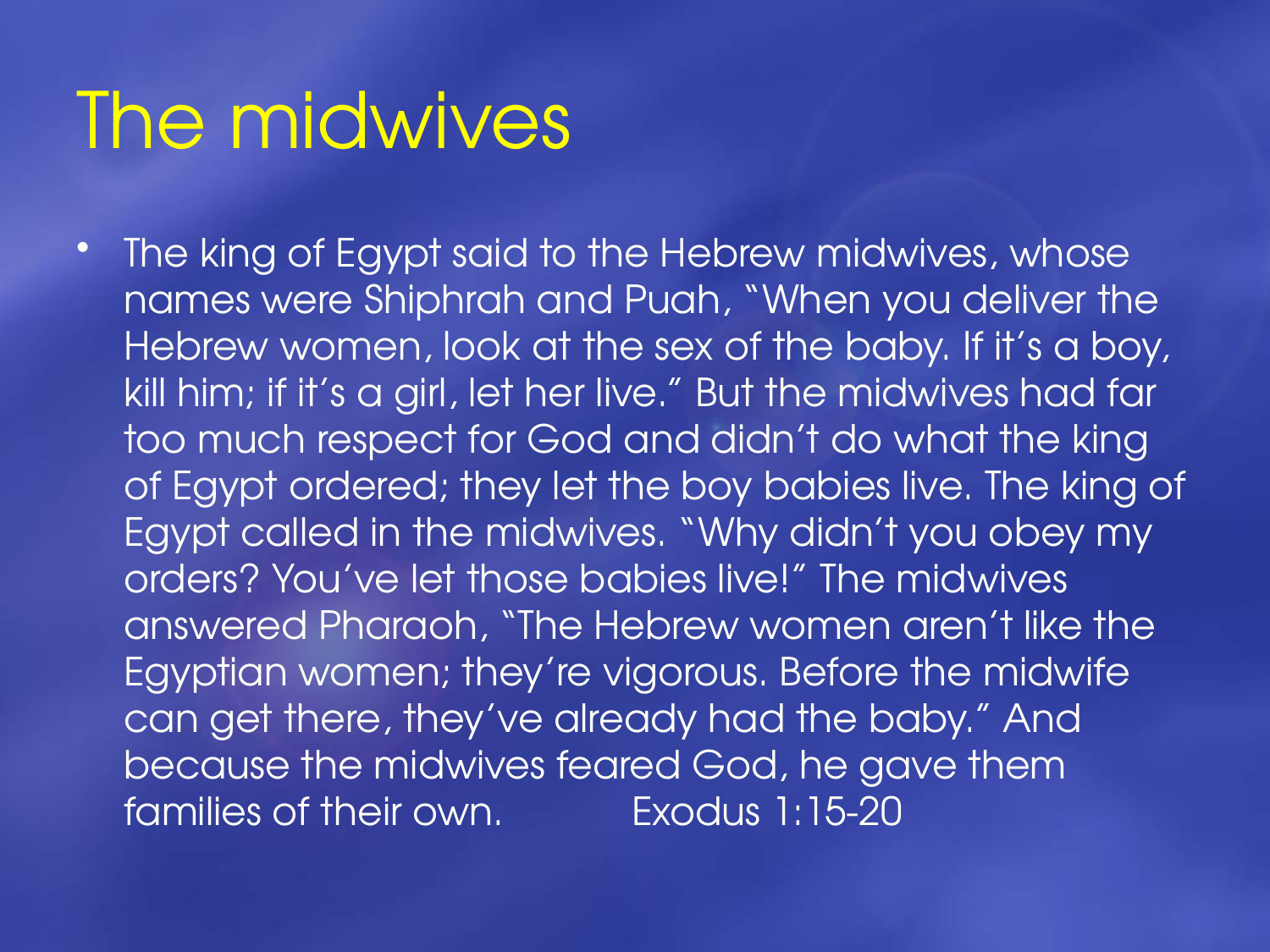

# The midwives
The king of Egypt said to the Hebrew midwives, whose names were Shiphrah and Puah, “When you deliver the Hebrew women, look at the sex of the baby. If it’s a boy, kill him; if it’s a girl, let her live.” But the midwives had far too much respect for God and didn’t do what the king of Egypt ordered; they let the boy babies live. The king of Egypt called in the midwives. “Why didn’t you obey my orders? You’ve let those babies live!” The midwives answered Pharaoh, “The Hebrew women aren’t like the Egyptian women; they’re vigorous. Before the midwife can get there, they’ve already had the baby.” And because the midwives feared God, he gave them families of their own.		Exodus 1:15-20